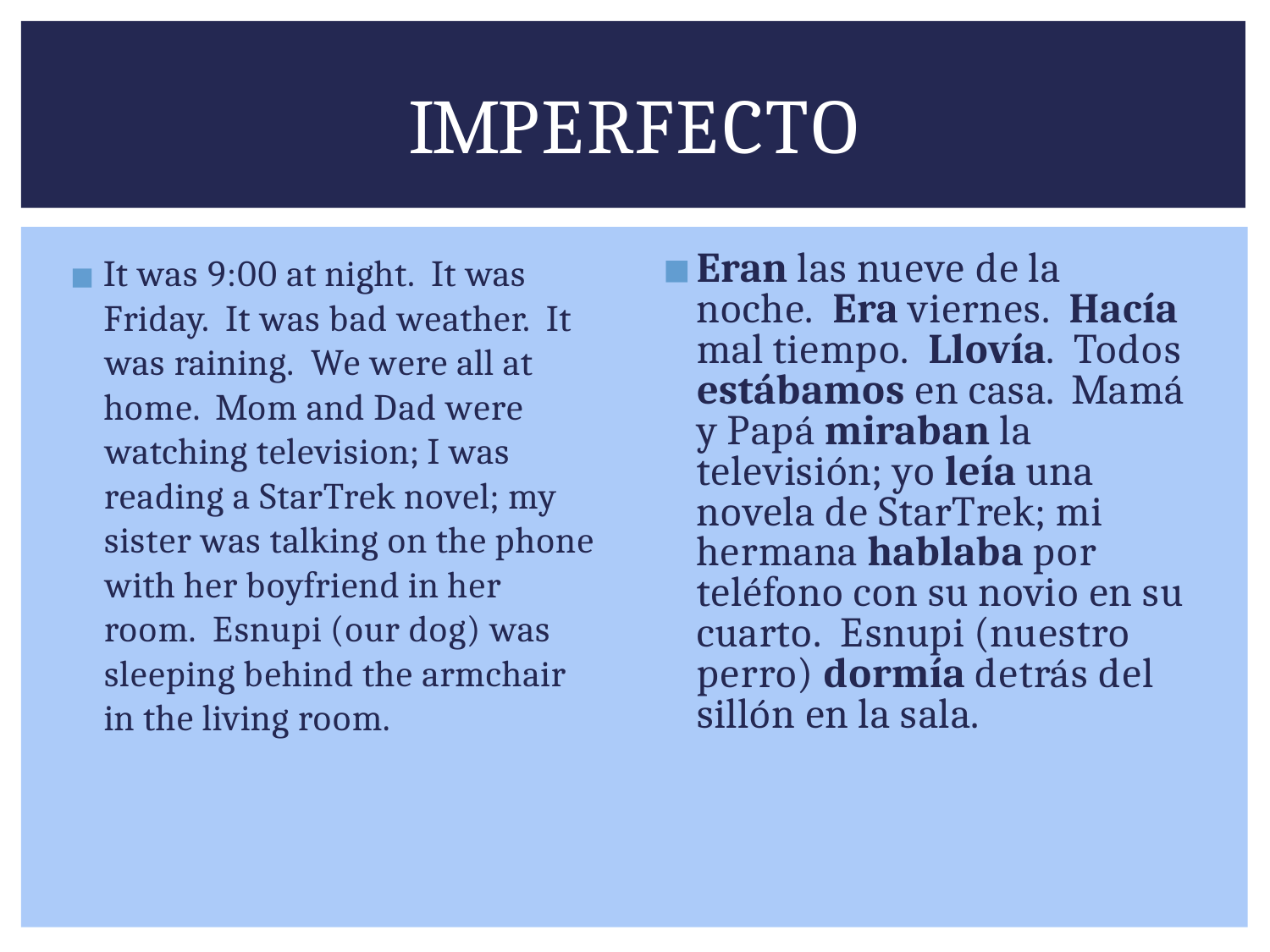

# IMPERFECTO
It was 9:00 at night.  It was Friday.  It was bad weather.  It was raining.  We were all at home.  Mom and Dad were watching television; I was reading a StarTrek novel; my sister was talking on the phone with her boyfriend in her room.  Esnupi (our dog) was sleeping behind the armchair in the living room.
Eran las nueve de la noche.  Era viernes.  Hacía mal tiempo.  Llovía.  Todos estábamos en casa.  Mamá y Papá miraban la televisión; yo leía una novela de StarTrek; mi hermana hablaba por teléfono con su novio en su cuarto.  Esnupi (nuestro perro) dormía detrás del sillón en la sala.